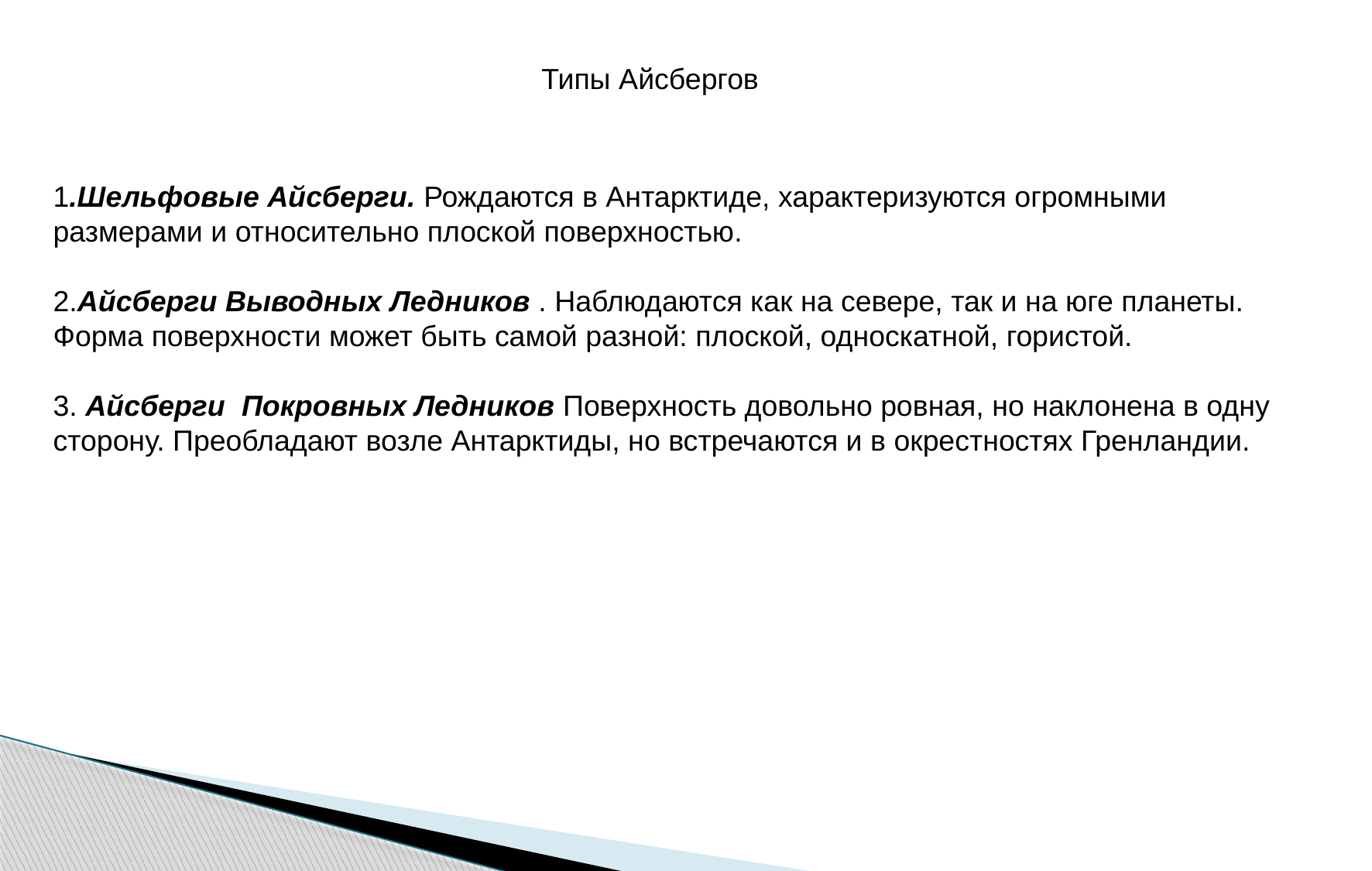

Типы Айсбергов
1.Шельфовые Айсберги. Рождаются в Антарктиде, характеризуются огромными размерами и относительно плоской поверхностью.

2.Айсберги Выводных Ледников . Наблюдаются как на севере, так и на юге планеты. Форма поверхности может быть самой разной: плоской, односкатной, гористой.

3. Айсберги  Покровных Ледников Поверхность довольно ровная, но наклонена в одну сторону. Преобладают возле Антарктиды, но встречаются и в окрестностях Гренландии.